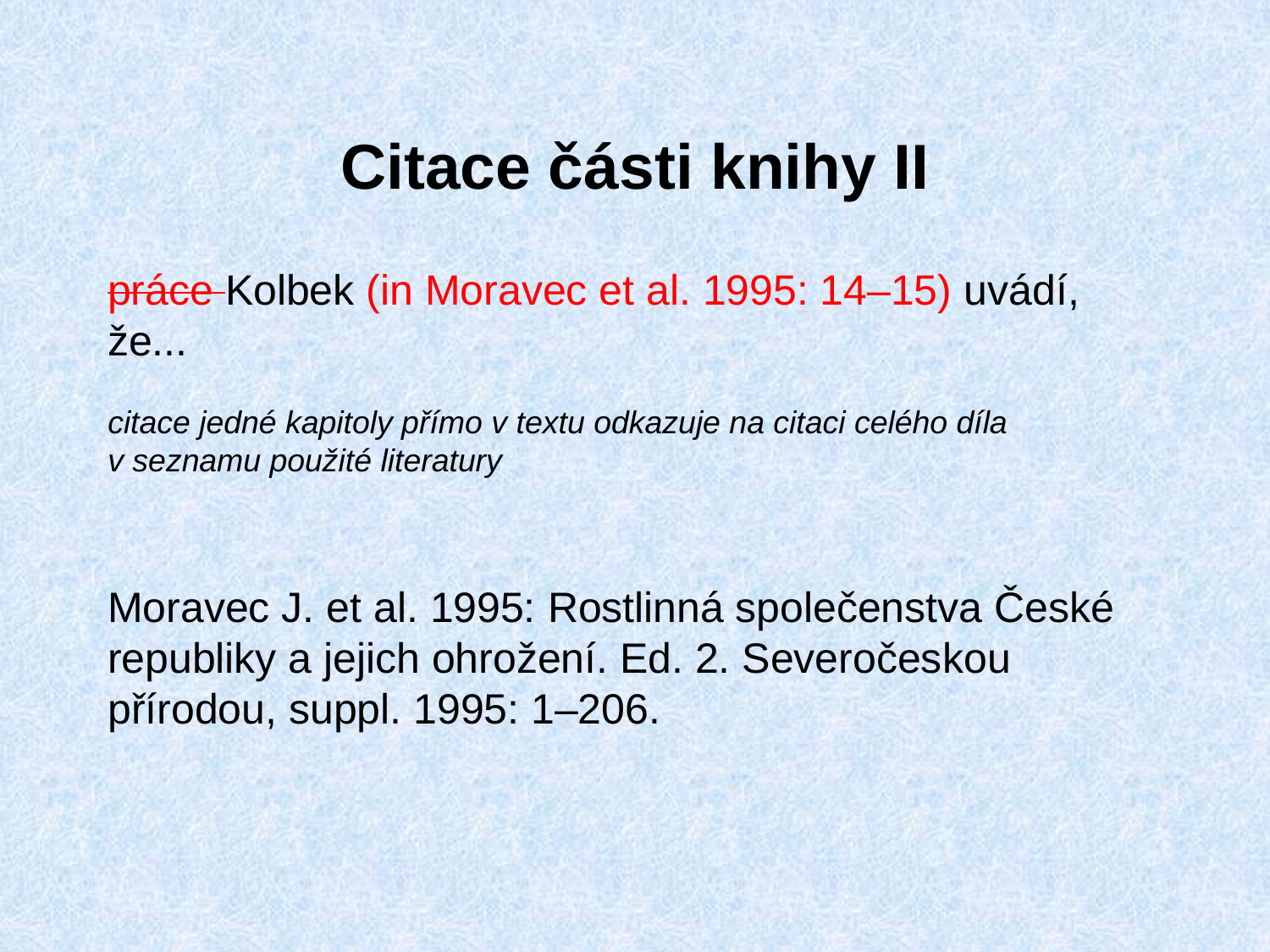

# Citace části knihy II
práce Kolbek (in Moravec et al. 1995: 14–15) uvádí, že...

citace jedné kapitoly přímo v textu odkazuje na citaci celého díla
v seznamu použité literatury

Moravec J. et al. 1995: Rostlinná společenstva České republiky a jejich ohrožení. Ed. 2. Severočeskou přírodou, suppl. 1995: 1–206.